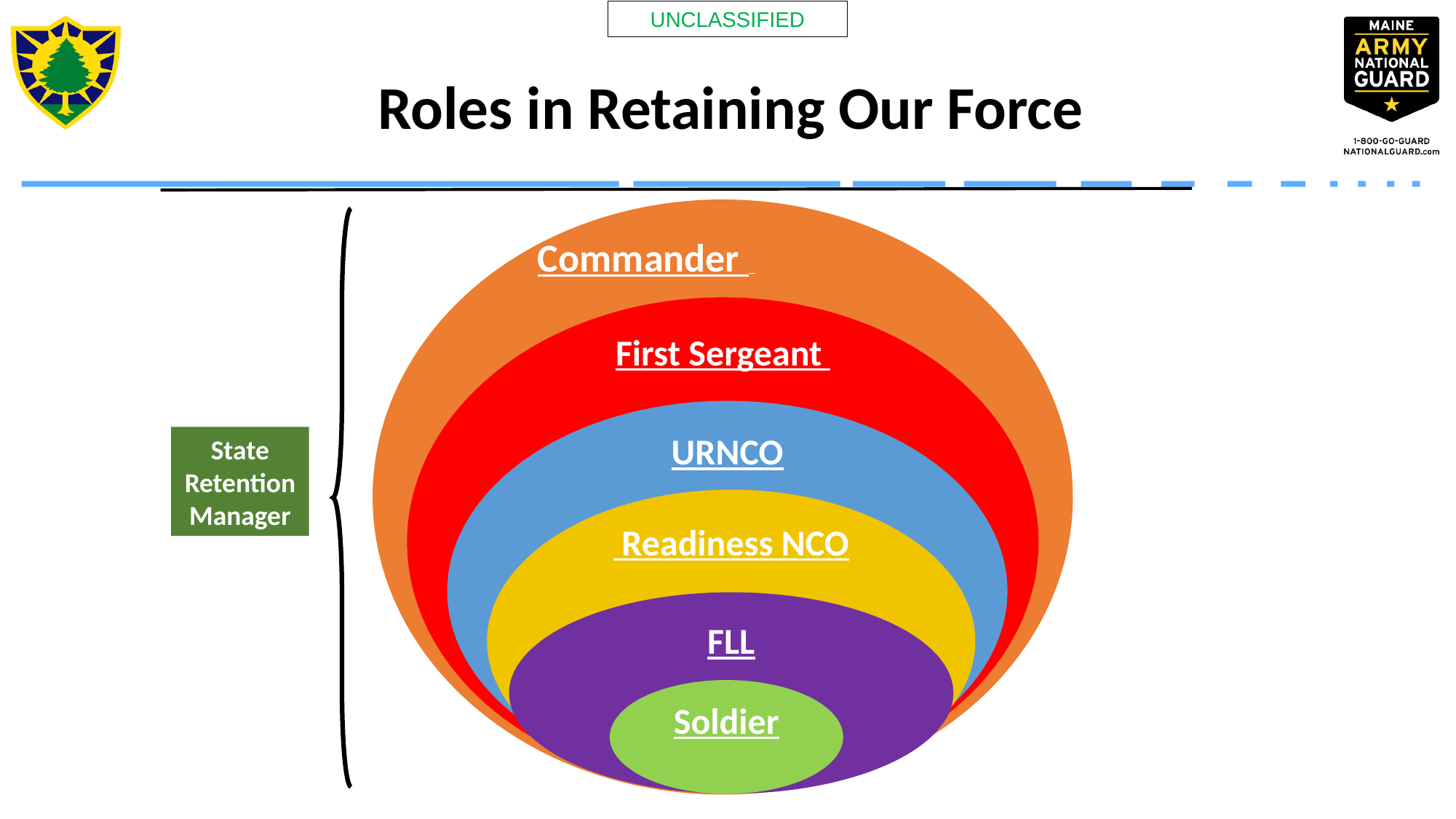

Roles in Retaining Our Force
Commander
First Sergeant
URNCO
 Readiness NCO
FLL
Soldier

State
Retention
Manager